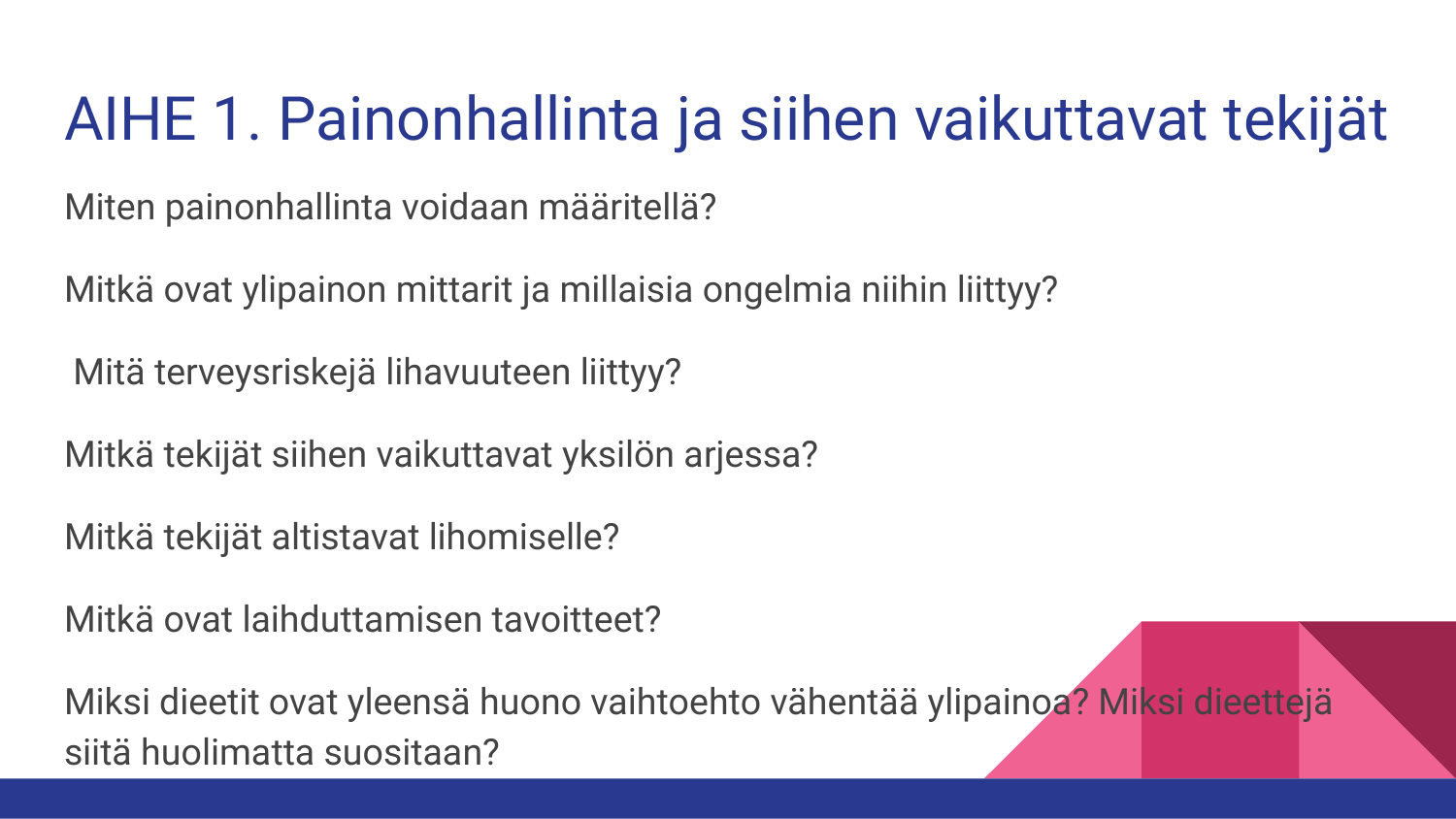

# AIHE 1. Painonhallinta ja siihen vaikuttavat tekijät
Miten painonhallinta voidaan määritellä?
Mitkä ovat ylipainon mittarit ja millaisia ongelmia niihin liittyy?
 Mitä terveysriskejä lihavuuteen liittyy?
Mitkä tekijät siihen vaikuttavat yksilön arjessa?
Mitkä tekijät altistavat lihomiselle?
Mitkä ovat laihduttamisen tavoitteet?
Miksi dieetit ovat yleensä huono vaihtoehto vähentää ylipainoa? Miksi dieettejä siitä huolimatta suositaan?